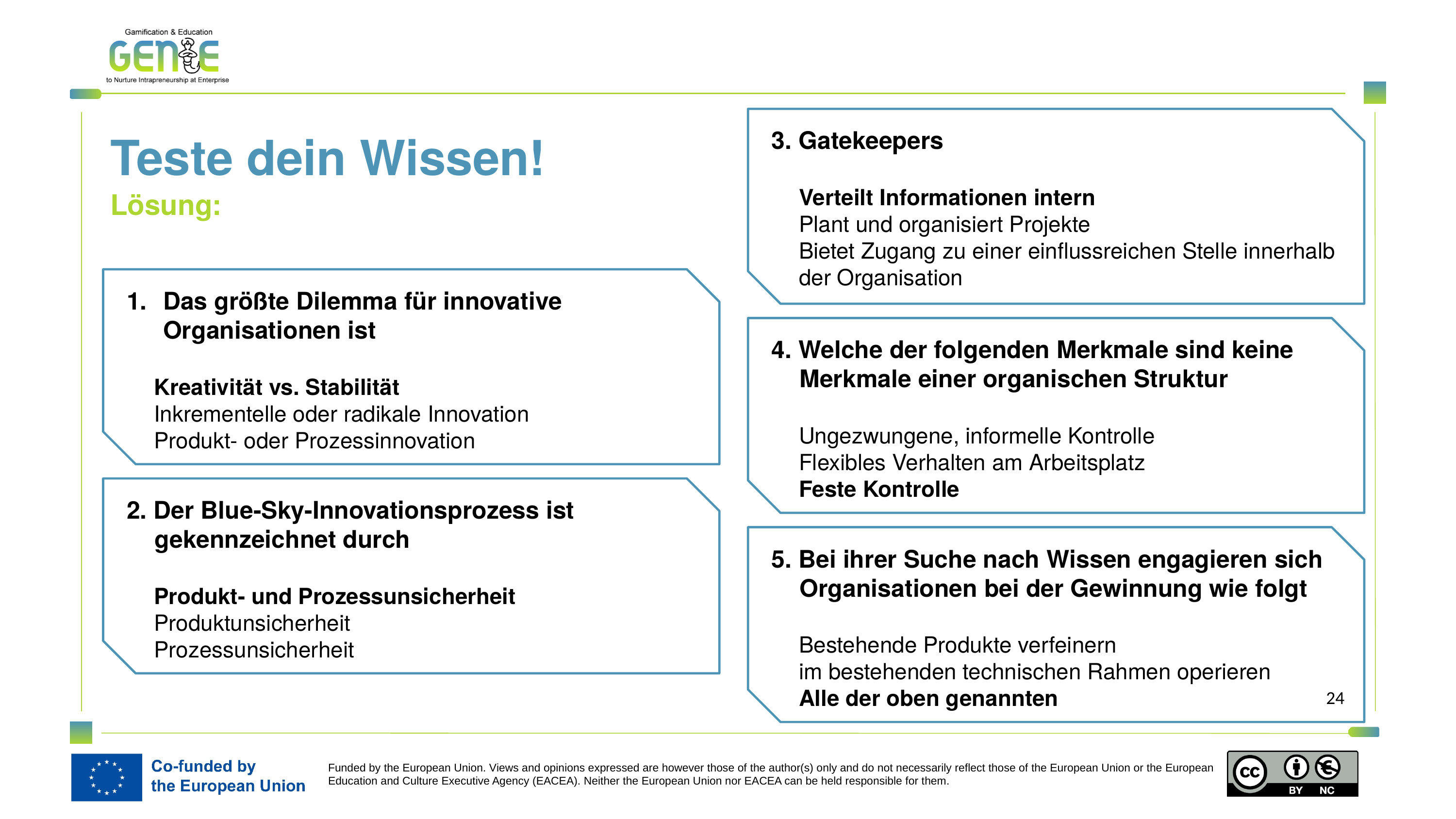

3. Gatekeepers

Verteilt Informationen intern
Plant und organisiert Projekte
Bietet Zugang zu einer einflussreichen Stelle innerhalb der Organisation
Teste dein Wissen!
Lösung:
Das größte Dilemma für innovative Organisationen ist

Kreativität vs. Stabilität
Inkrementelle oder radikale Innovation
Produkt- oder Prozessinnovation
4. Welche der folgenden Merkmale sind keine Merkmale einer organischen Struktur

Ungezwungene, informelle Kontrolle
Flexibles Verhalten am Arbeitsplatz
Feste Kontrolle

2. Der Blue-Sky-Innovationsprozess ist gekennzeichnet durch

Produkt- und Prozessunsicherheit
Produktunsicherheit
Prozessunsicherheit
5. Bei ihrer Suche nach Wissen engagieren sich Organisationen bei der Gewinnung wie folgt

Bestehende Produkte verfeinern
im bestehenden technischen Rahmen operieren
Alle der oben genannten